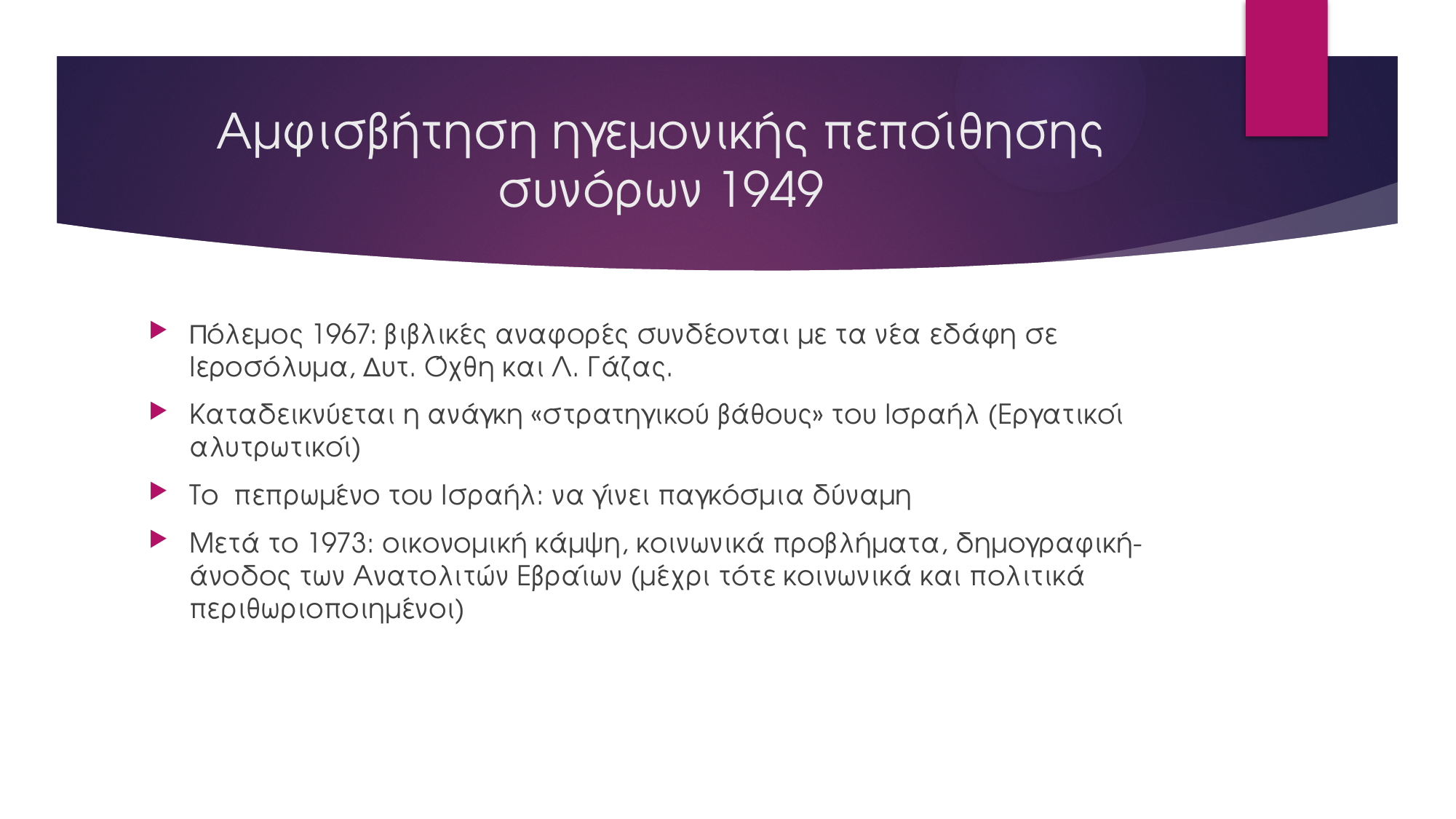

# Αμφισβήτηση ηγεμονικής πεποίθησης συνόρων 1949
Πόλεμος 1967: βιβλικές αναφορές συνδέονται με τα νέα εδάφη σε Ιεροσόλυμα, Δυτ. Όχθη και Λ. Γάζας.
Καταδεικνύεται η ανάγκη «στρατηγικού βάθους» του Ισραήλ (Εργατικοί αλυτρωτικοί)
Το  πεπρωμένο του Ισραήλ: να γίνει παγκόσμια δύναμη
Μετά το 1973: οικονομική κάμψη, κοινωνικά προβλήματα, δημογραφική-άνοδος των Ανατολιτών Εβραίων (μέχρι τότε κοινωνικά και πολιτικά περιθωριοποιημένοι)